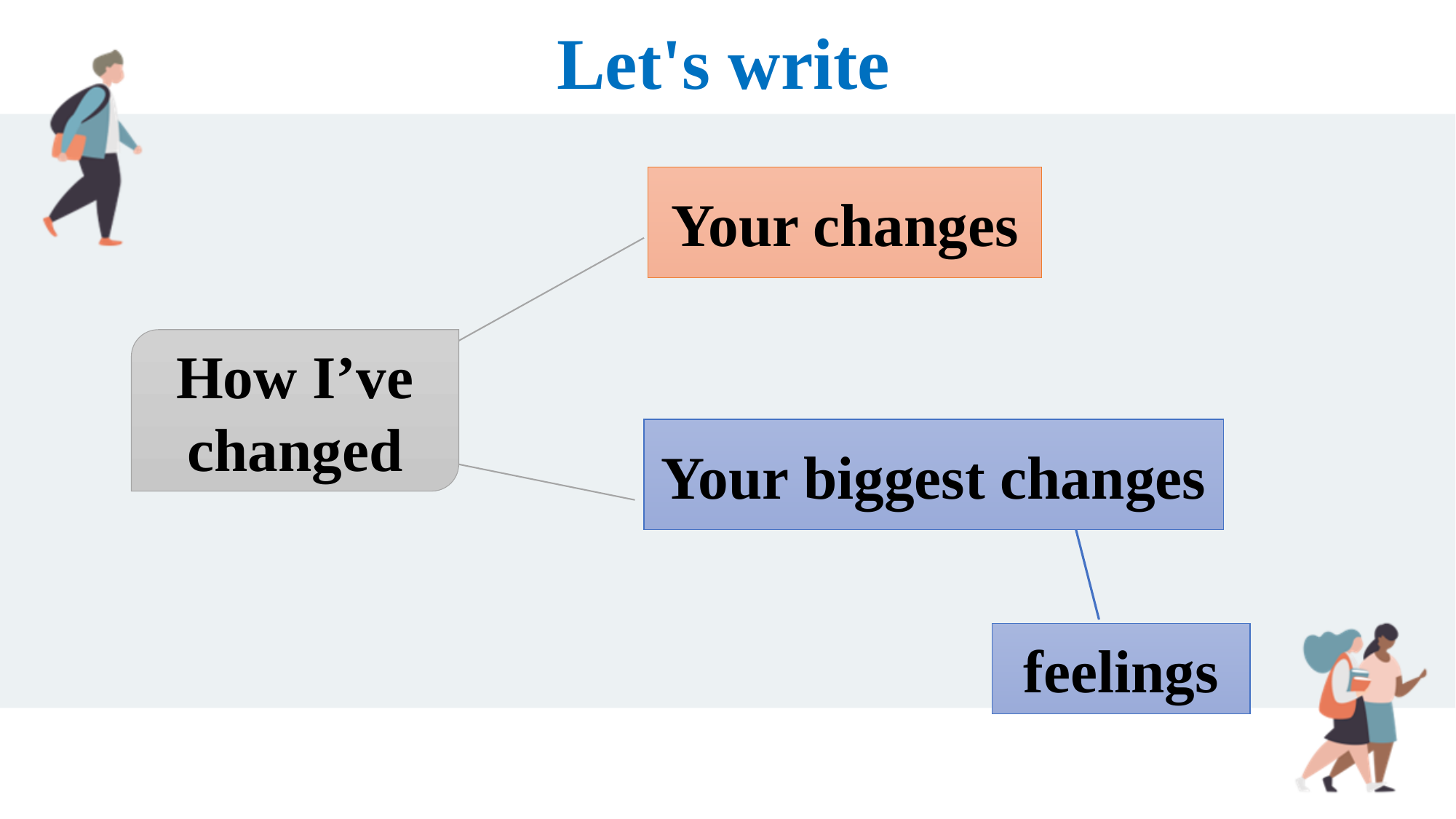

Let's write
Your changes
How I’ve changed
Your biggest changes
feelings